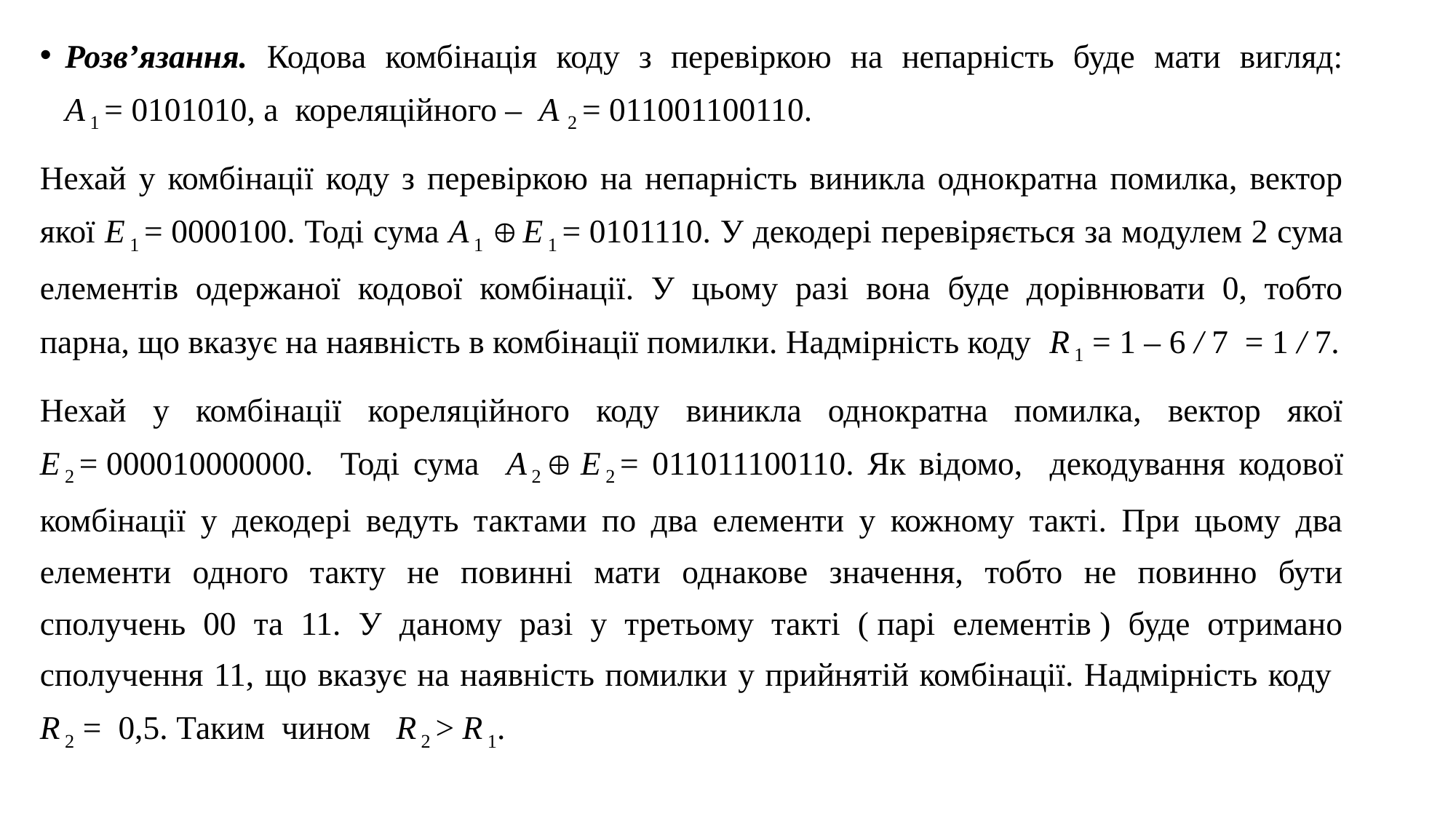

Розв’язання. Кодова комбінація коду з перевіркою на непарність буде мати вигляд: А 1 = 0101010, а  кореляційного –  A 2 = 011001100110.
Нехай у комбінації коду з перевіркою на непарність виникла однократна помилка, вектор якої Е 1 = 0000100. Тоді сума А 1 ⊕ Е 1 = 0101110. У декодері перевіряється за модулем 2 сума елементів одержаної кодової комбінації. У цьому разі вона буде дорівнювати 0, тобто парна, що вказує на наявність в комбінації помилки. Надмірність коду  R 1 = 1 – 6 / 7  = 1 / 7.
Нехай у комбінації кореляційного коду виникла однократна помилка, вектор якої Е 2 = 000010000000.  Тоді сума  А 2 ⊕ Е 2 = 011011100110. Як відомо,  декодування кодової комбінації у декодері ведуть тактами по два елементи у кожному такті. При цьому два елементи одного такту не повинні мати однакове значення, тобто не повинно бути сполучень 00 та 11. У даному разі у третьому такті ( парі елементів ) буде отримано сполучення 11, що вказує на наявність помилки у прийнятій комбінації. Надмірність коду  R 2 =  0,5. Таким  чином   R 2 > R 1.